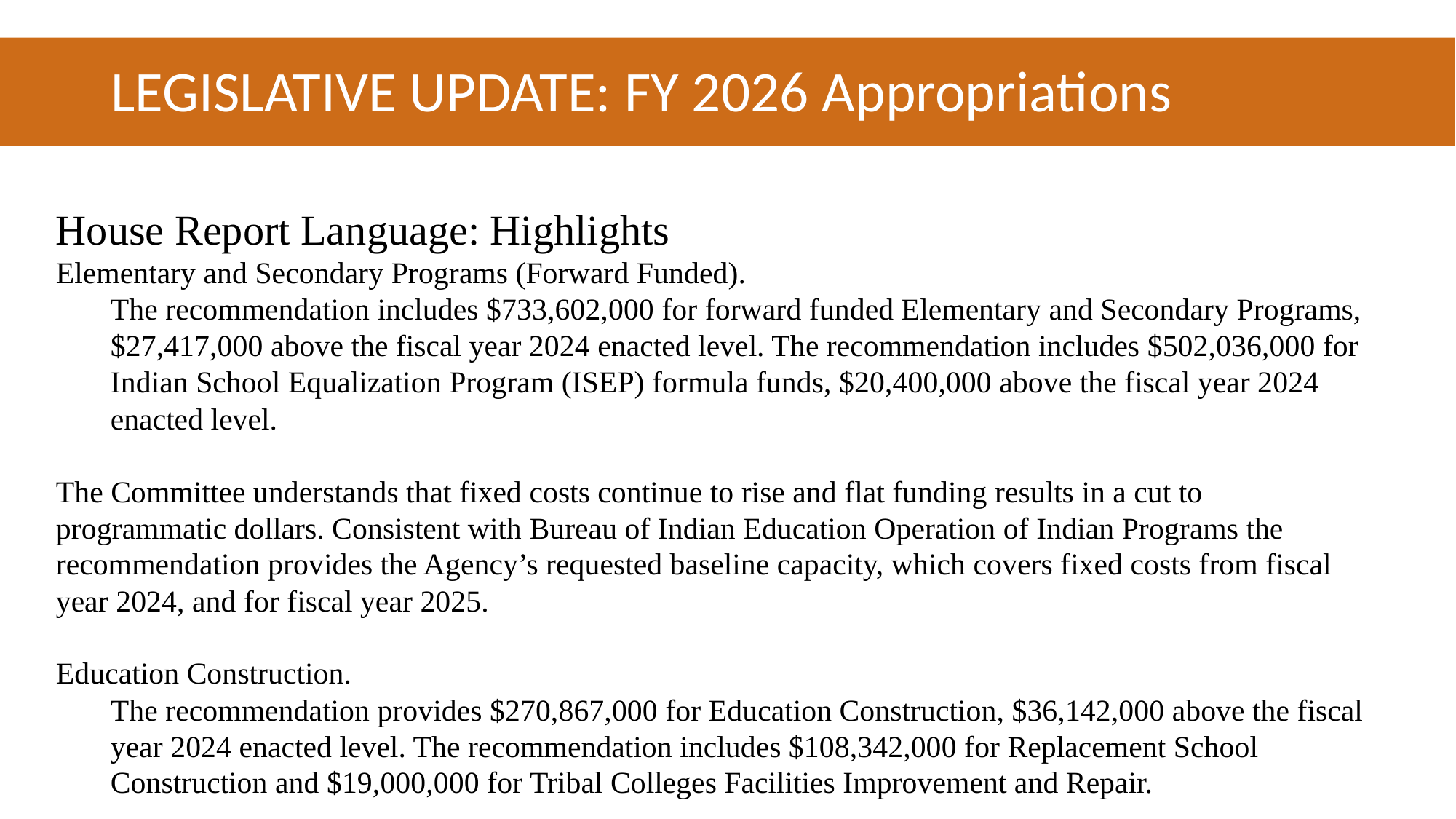

# LEGISLATIVE UPDATE: FY 2026 Appropriations
House Report Language: Highlights
Elementary and Secondary Programs (Forward Funded).
The recommendation includes $733,602,000 for forward funded Elementary and Secondary Programs, $27,417,000 above the fiscal year 2024 enacted level. The recommendation includes $502,036,000 for Indian School Equalization Program (ISEP) formula funds, $20,400,000 above the fiscal year 2024 enacted level.

The Committee understands that fixed costs continue to rise and flat funding results in a cut to programmatic dollars. Consistent with Bureau of Indian Education Operation of Indian Programs the recommendation provides the Agency’s requested baseline capacity, which covers fixed costs from fiscal year 2024, and for fiscal year 2025.

Education Construction.
The recommendation provides $270,867,000 for Education Construction, $36,142,000 above the fiscal year 2024 enacted level. The recommendation includes $108,342,000 for Replacement School Construction and $19,000,000 for Tribal Colleges Facilities Improvement and Repair.